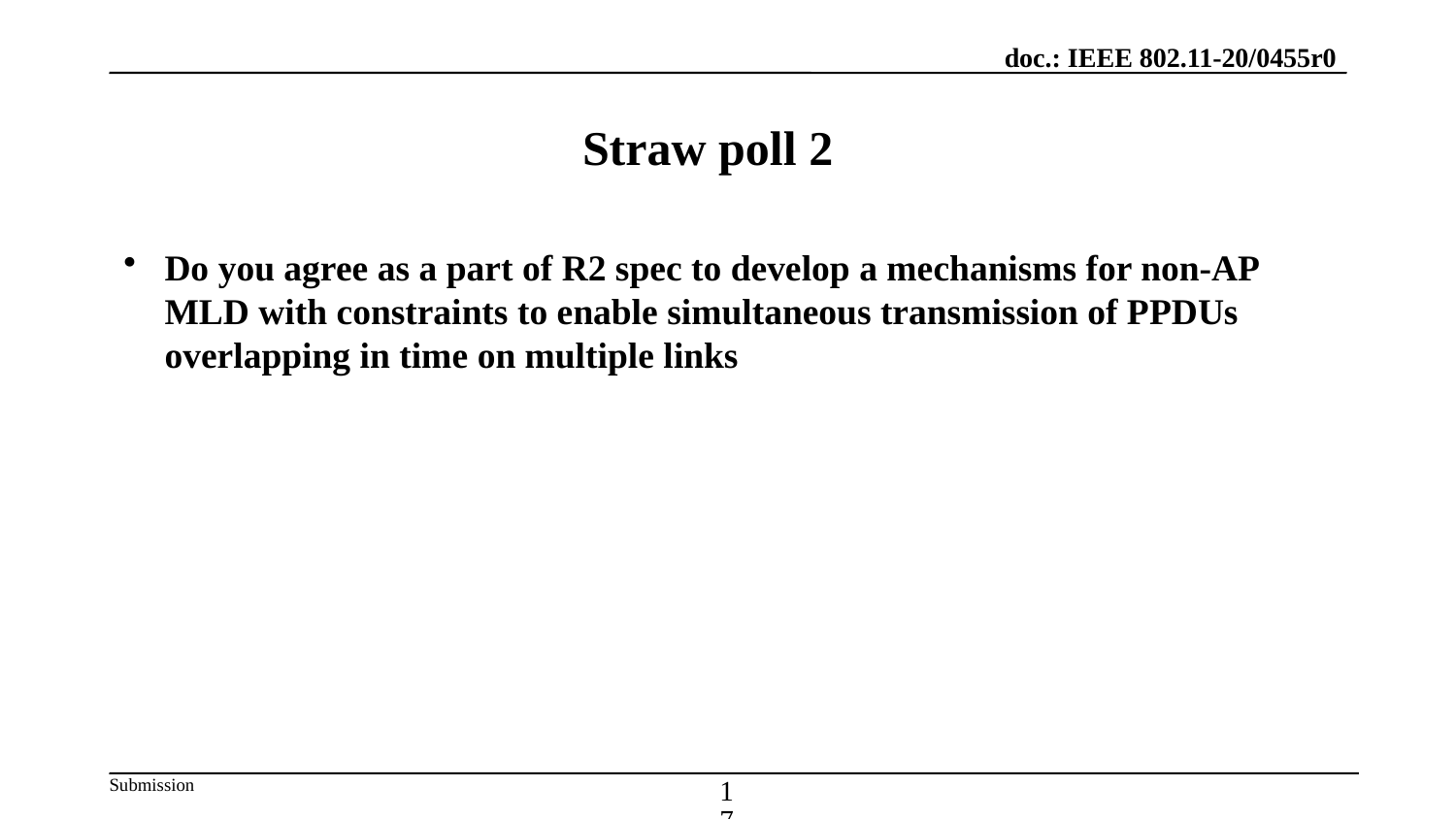

# Straw poll 2
Do you agree as a part of R2 spec to develop a mechanisms for non-AP MLD with constraints to enable simultaneous transmission of PPDUs overlapping in time on multiple links

17